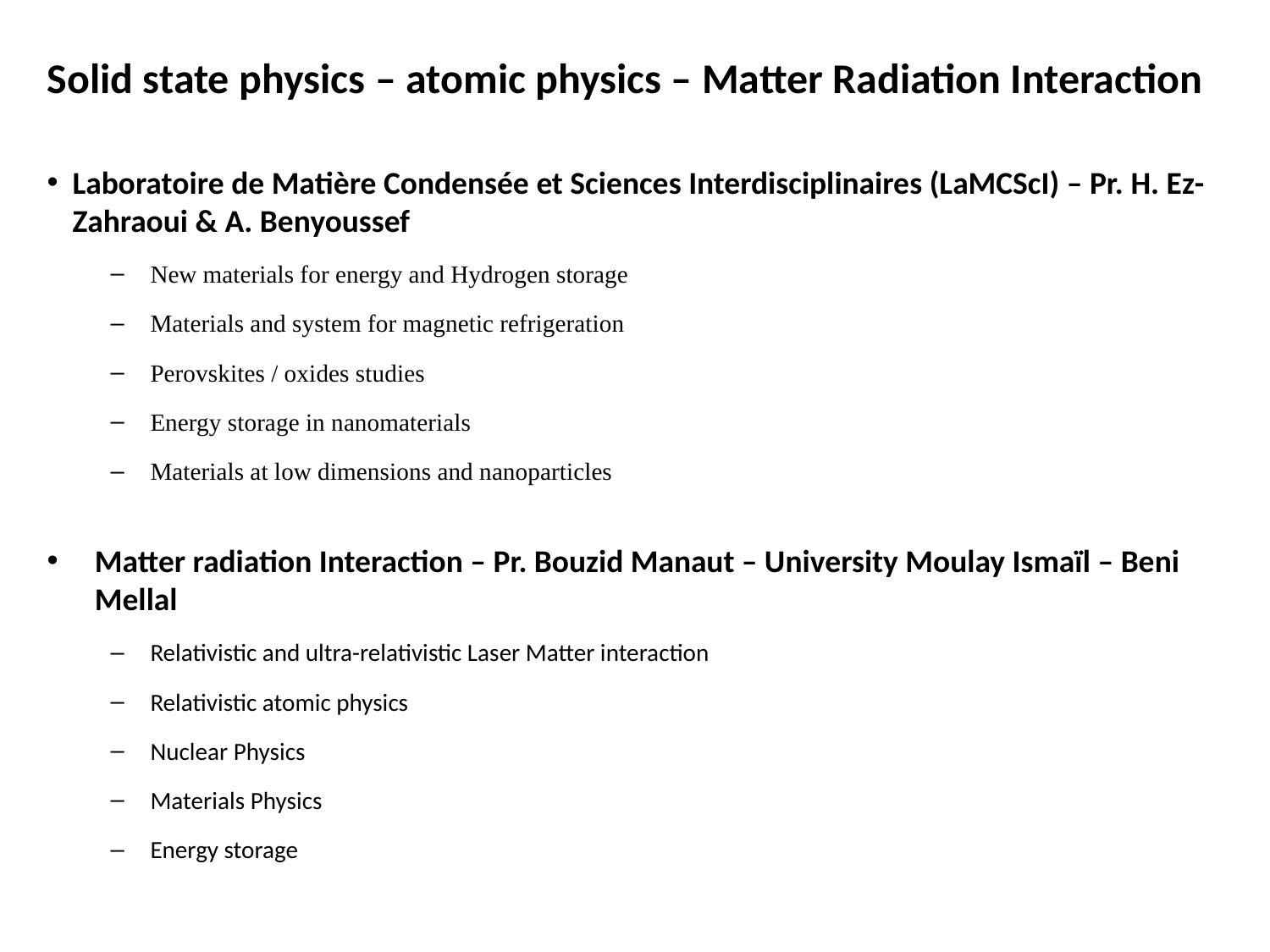

# Solid state physics – atomic physics – Matter Radiation Interaction
Laboratoire de Matière Condensée et Sciences Interdisciplinaires (LaMCScI) – Pr. H. Ez-Zahraoui & A. Benyoussef
New materials for energy and Hydrogen storage
Materials and system for magnetic refrigeration
Perovskites / oxides studies
Energy storage in nanomaterials
Materials at low dimensions and nanoparticles

Matter radiation Interaction – Pr. Bouzid Manaut – University Moulay Ismaïl – Beni Mellal
Relativistic and ultra-relativistic Laser Matter interaction
Relativistic atomic physics
Nuclear Physics
Materials Physics
Energy storage